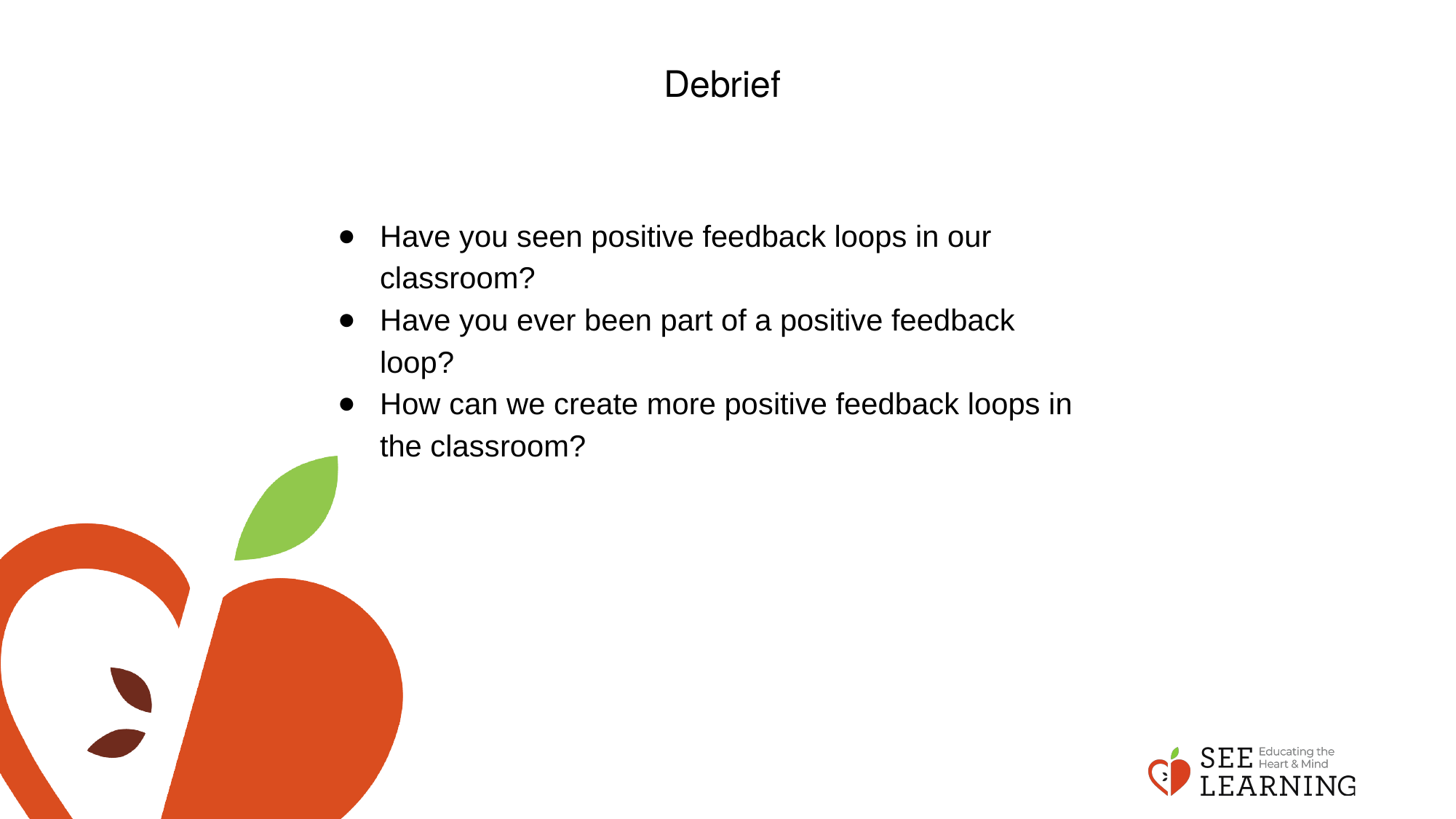

# Debrief
Have you seen positive feedback loops in our classroom?
Have you ever been part of a positive feedback loop?
How can we create more positive feedback loops in the classroom?